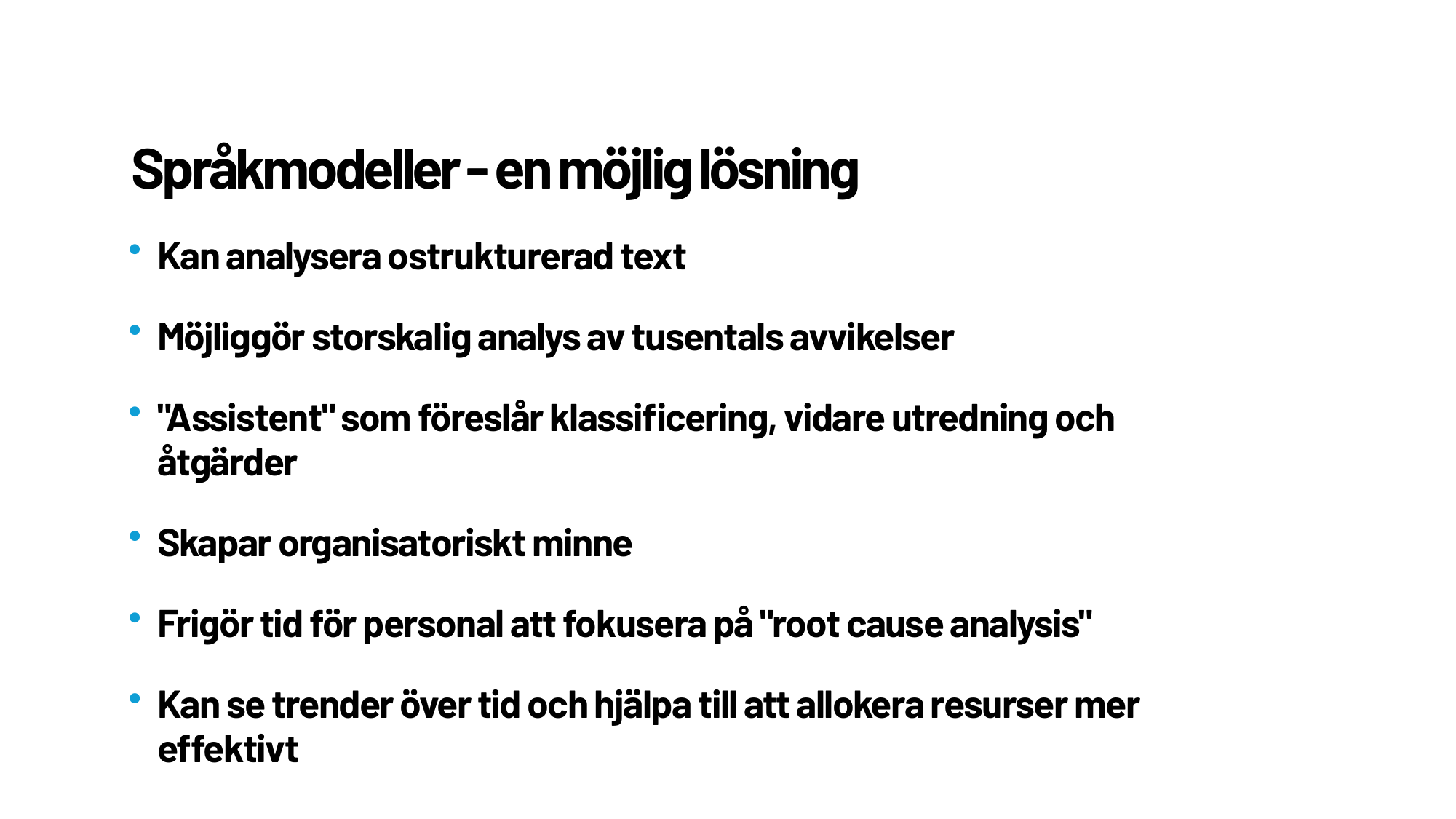

Språkmodeller - en möjlig lösning
Kan analysera ostrukturerad text
Möjliggör storskalig analys av tusentals avvikelser
"Assistent" som föreslår klassificering, vidare utredning och åtgärder
Skapar organisatoriskt minne
Frigör tid för personal att fokusera på "root cause analysis"
Kan se trender över tid och hjälpa till att allokera resurser mer effektivt
5